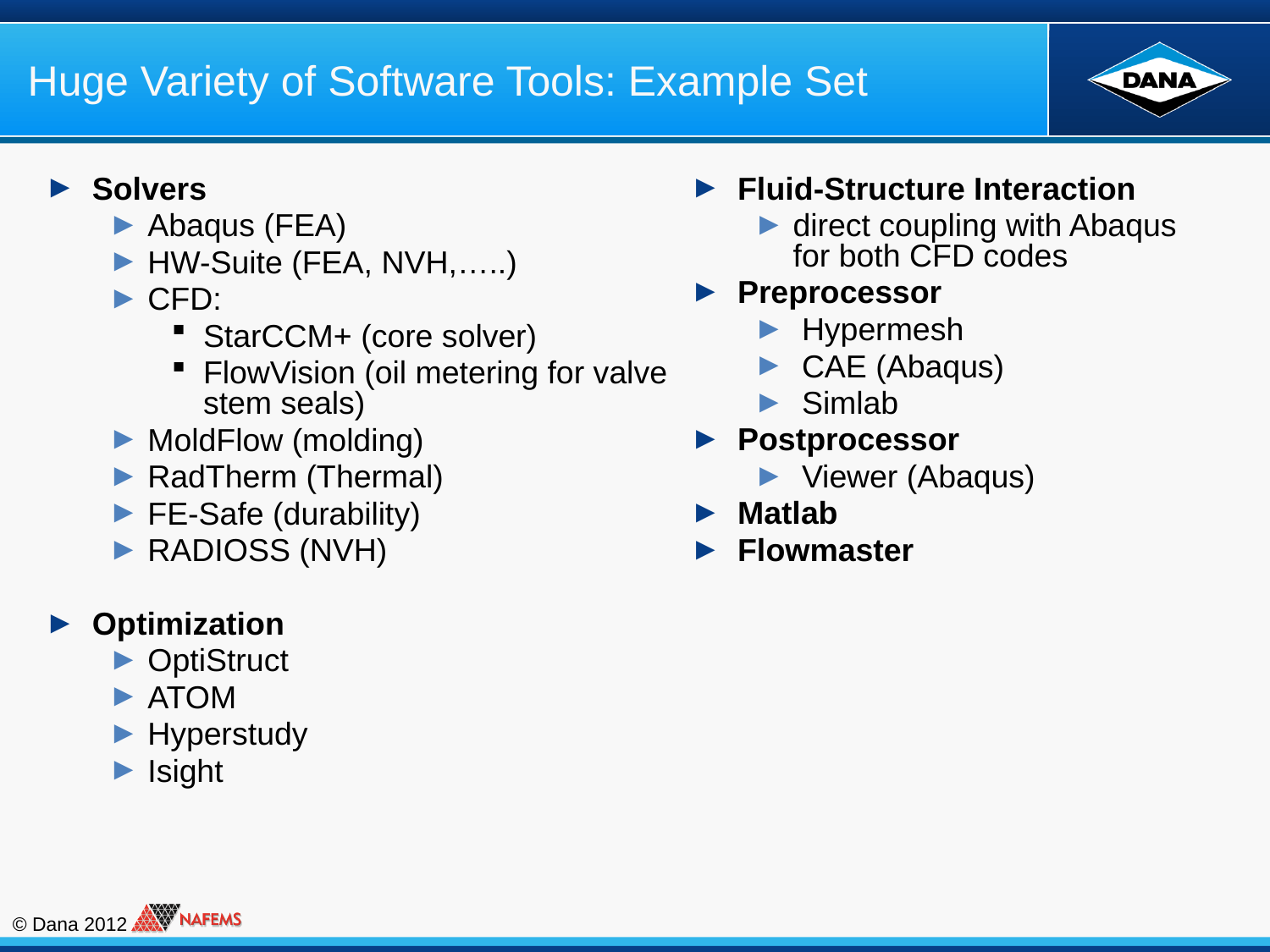

Huge Variety of Software Tools: Example Set
Solvers
Abaqus (FEA)
HW-Suite (FEA, NVH,…..)
CFD:
StarCCM+ (core solver)
FlowVision (oil metering for valve stem seals)
MoldFlow (molding)
RadTherm (Thermal)
FE-Safe (durability)
RADIOSS (NVH)

Optimization
OptiStruct
ATOM
Hyperstudy
Isight
Fluid-Structure Interaction
direct coupling with Abaqus for both CFD codes
Preprocessor
 Hypermesh
 CAE (Abaqus)
 Simlab
Postprocessor
 Viewer (Abaqus)
Matlab
Flowmaster